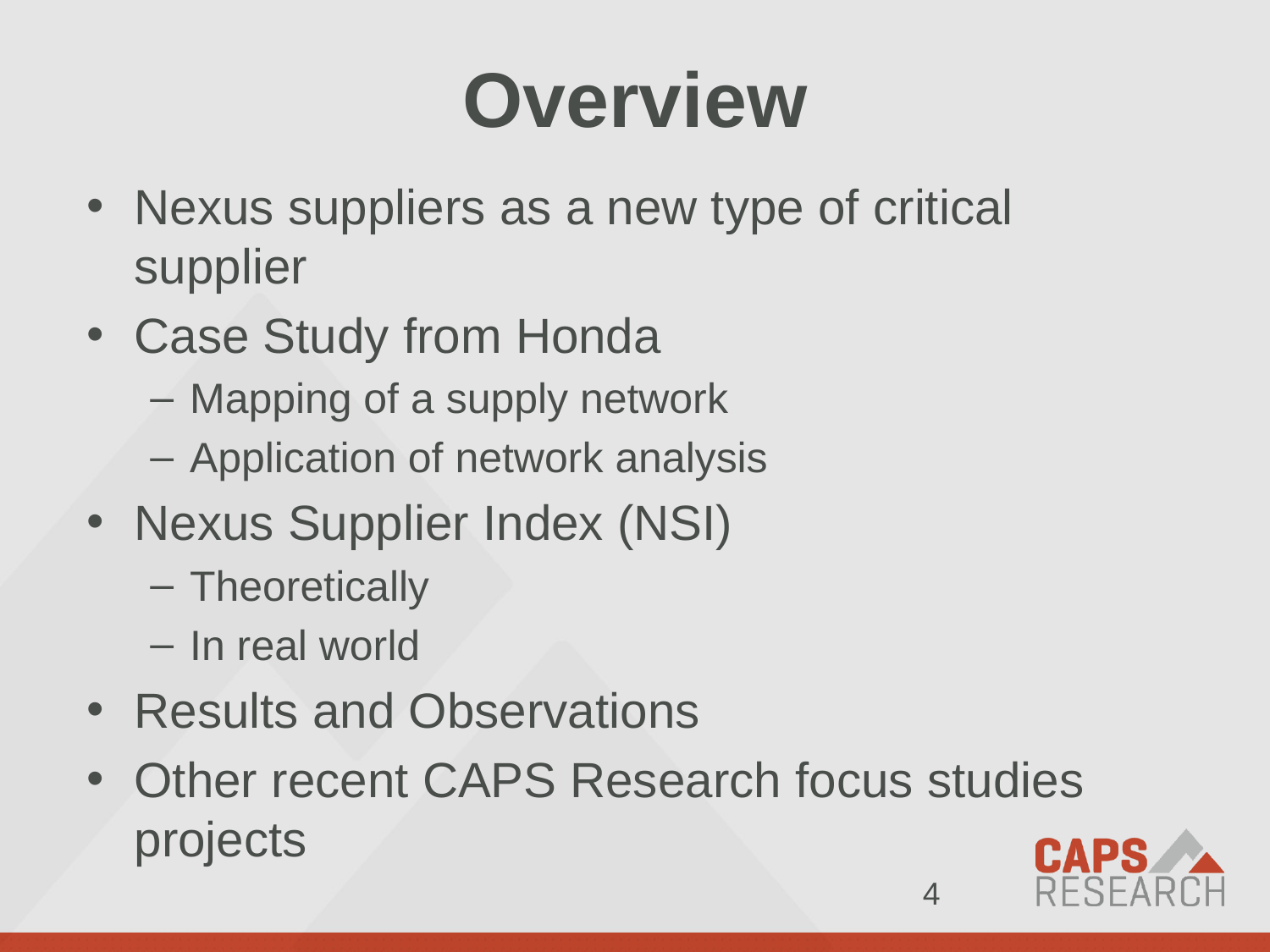

# Overview
Nexus suppliers as a new type of critical supplier
Case Study from Honda
Mapping of a supply network
Application of network analysis
Nexus Supplier Index (NSI)
Theoretically
In real world
Results and Observations
Other recent CAPS Research focus studies projects

4